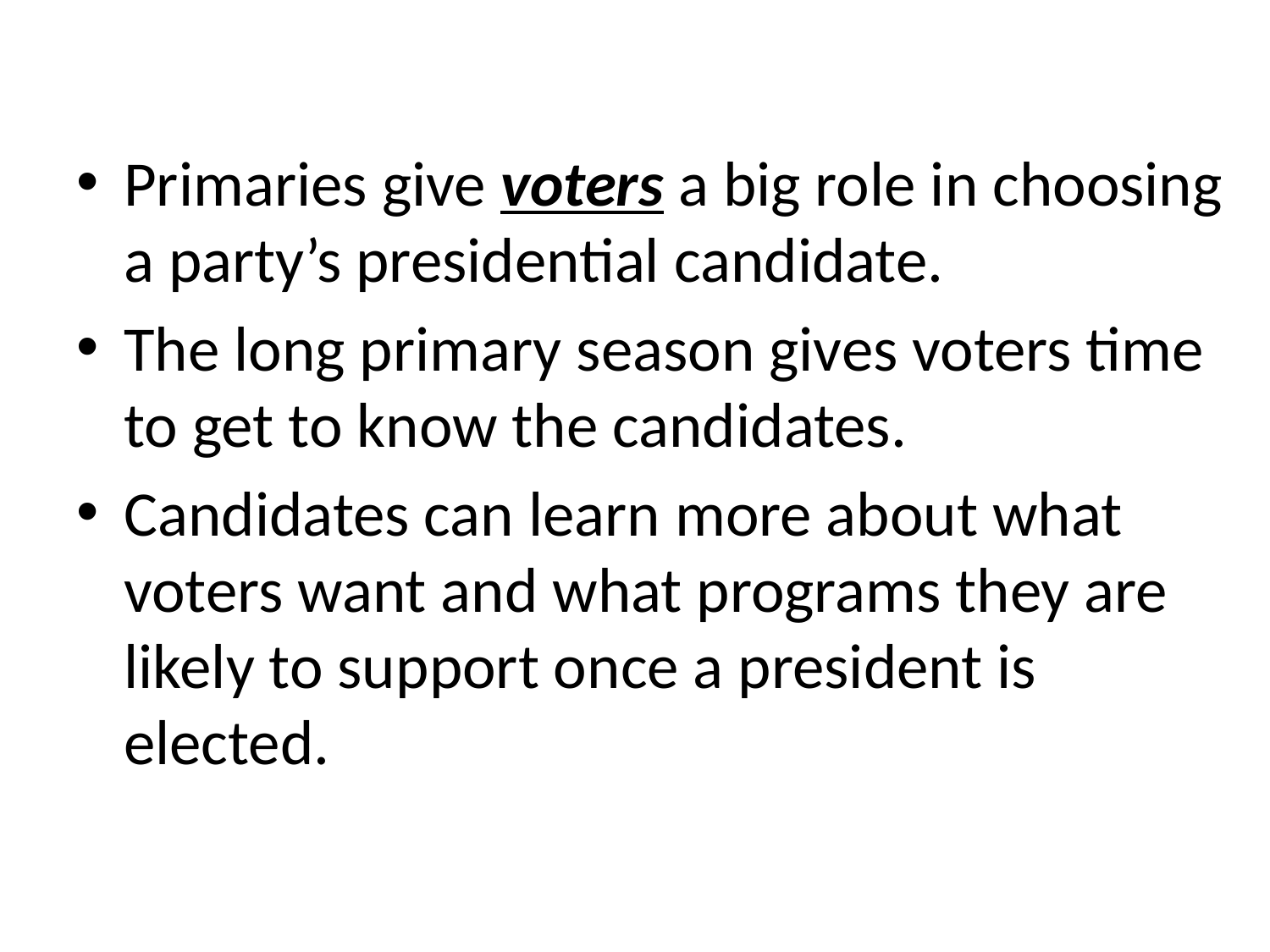

Primaries give voters a big role in choosing a party’s presidential candidate.
The long primary season gives voters time to get to know the candidates.
Candidates can learn more about what voters want and what programs they are likely to support once a president is elected.